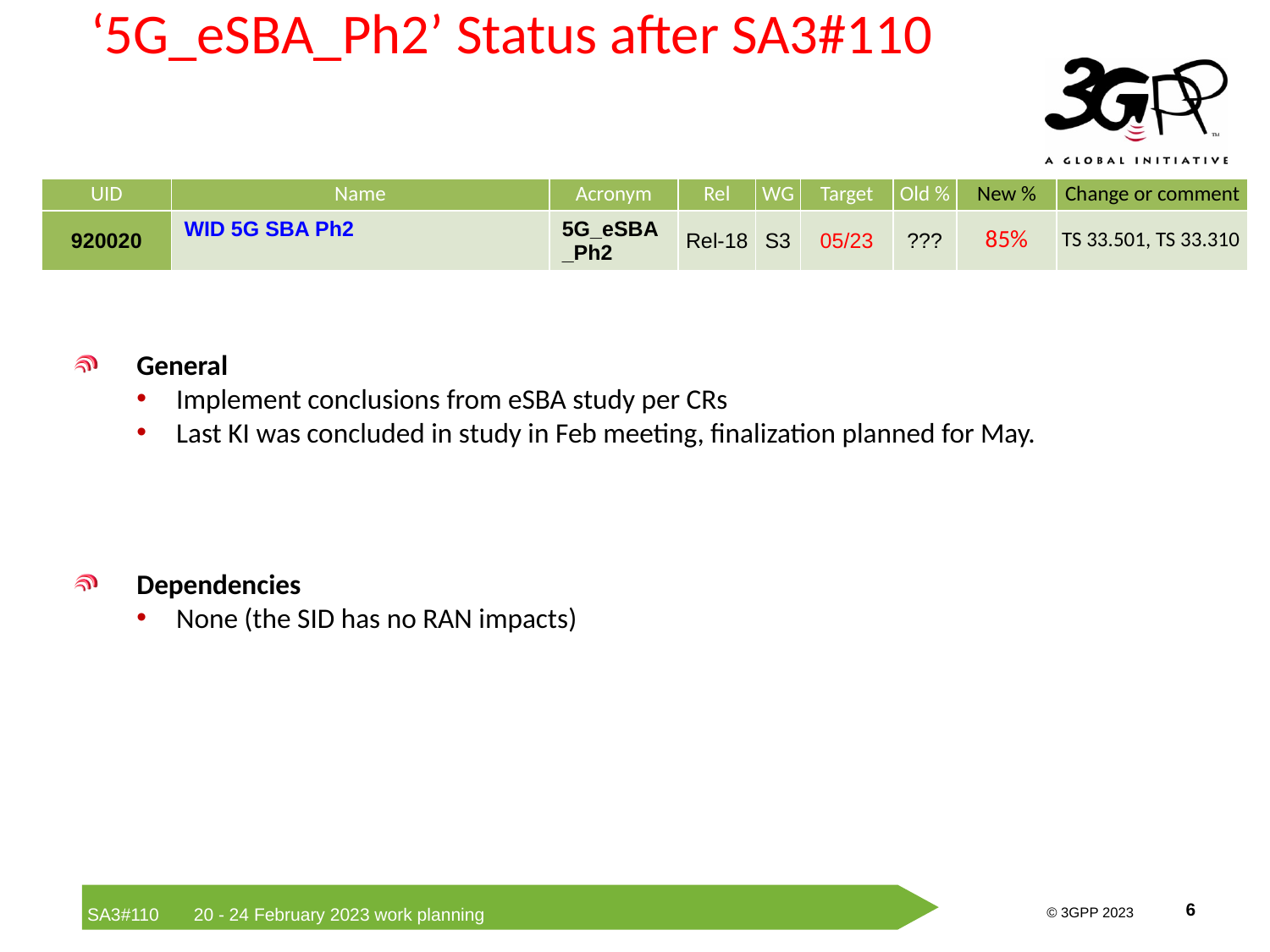

# ‘5G_eSBA_Ph2’ Status after SA3#110
| UID | Name | Acronym | Rel | WG | Target | Old % | New % | Change or comment |
| --- | --- | --- | --- | --- | --- | --- | --- | --- |
| 920020 | WID 5G SBA Ph2 | 5G\_eSBA\_Ph2 | Rel-18 | S3 | 05/23 | ??? | 85% | TS 33.501, TS 33.310 |
General
Implement conclusions from eSBA study per CRs
Last KI was concluded in study in Feb meeting, finalization planned for May.

Dependencies
None (the SID has no RAN impacts)